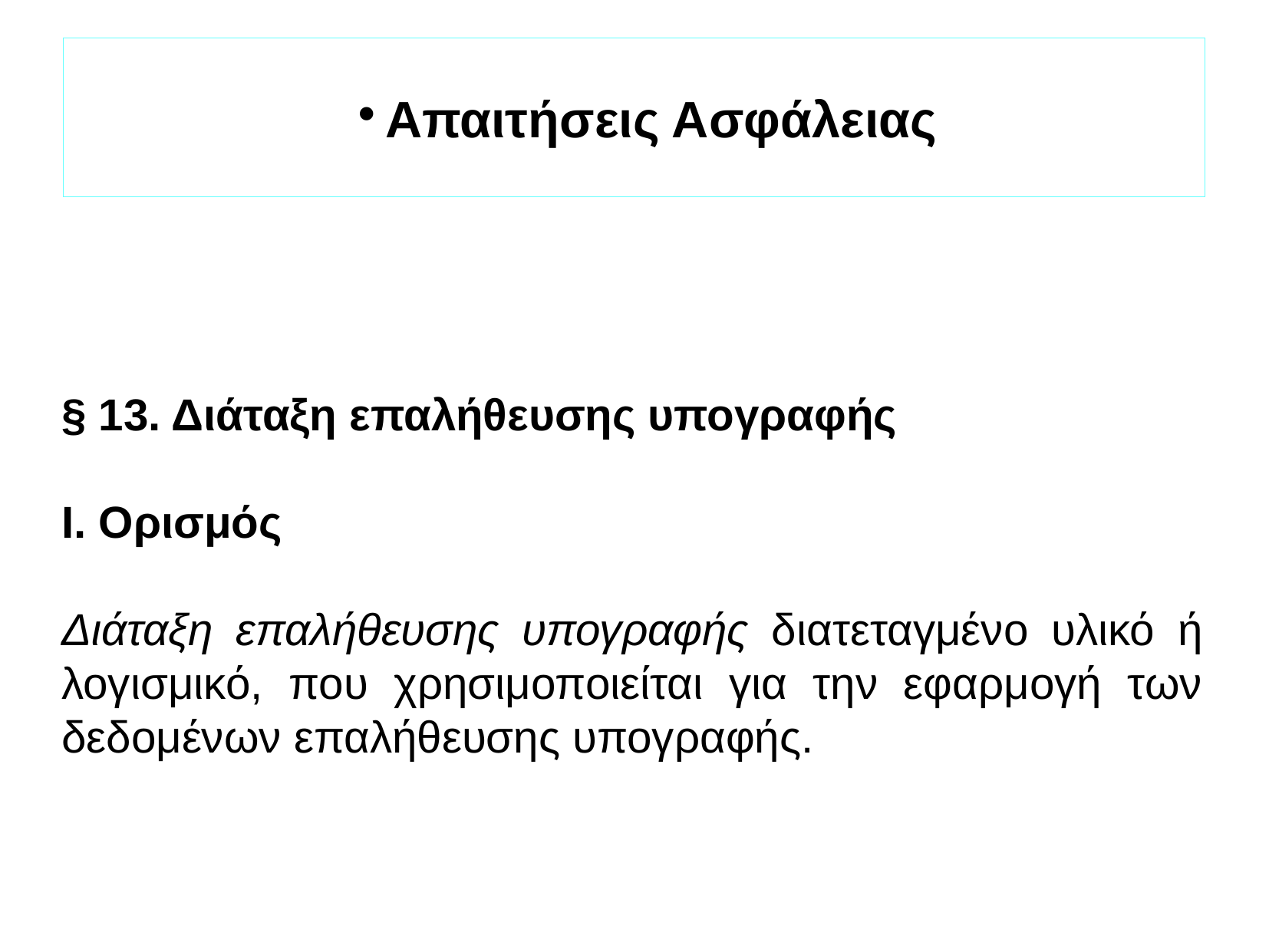

Απαιτήσεις Ασφάλειας
§ 13. Διάταξη επαλήθευσης υπογραφής

Ι. Ορισμός

Διάταξη επαλήθευσης υπογραφής διατεταγμένο υλικό ή λογισμικό, που χρησιμοποιείται για την εφαρμογή των δεδομένων επαλήθευσης υπογραφής.